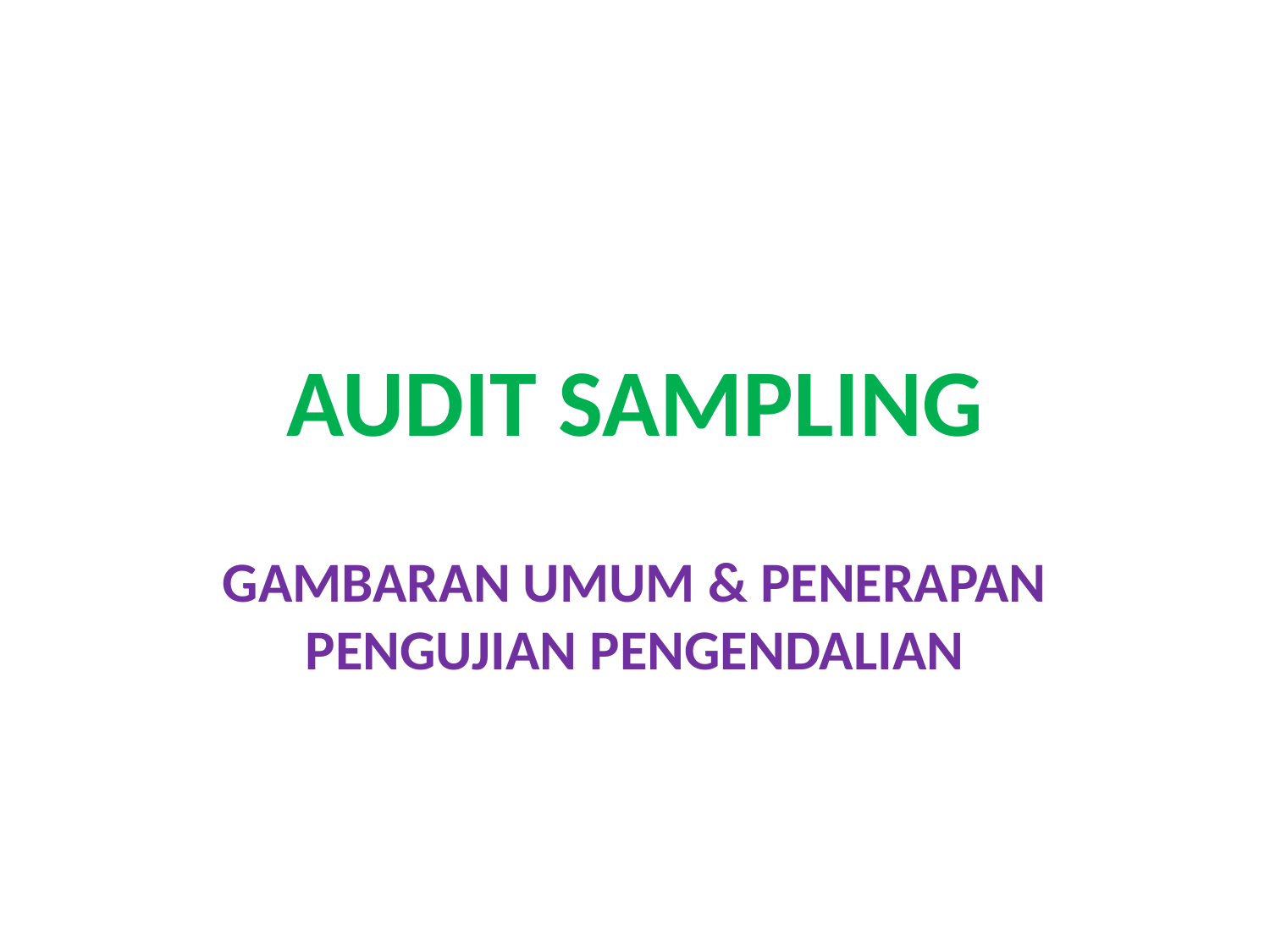

# AUDIT SAMPLING
GAMBARAN UMUM & PENERAPAN PENGUJIAN PENGENDALIAN